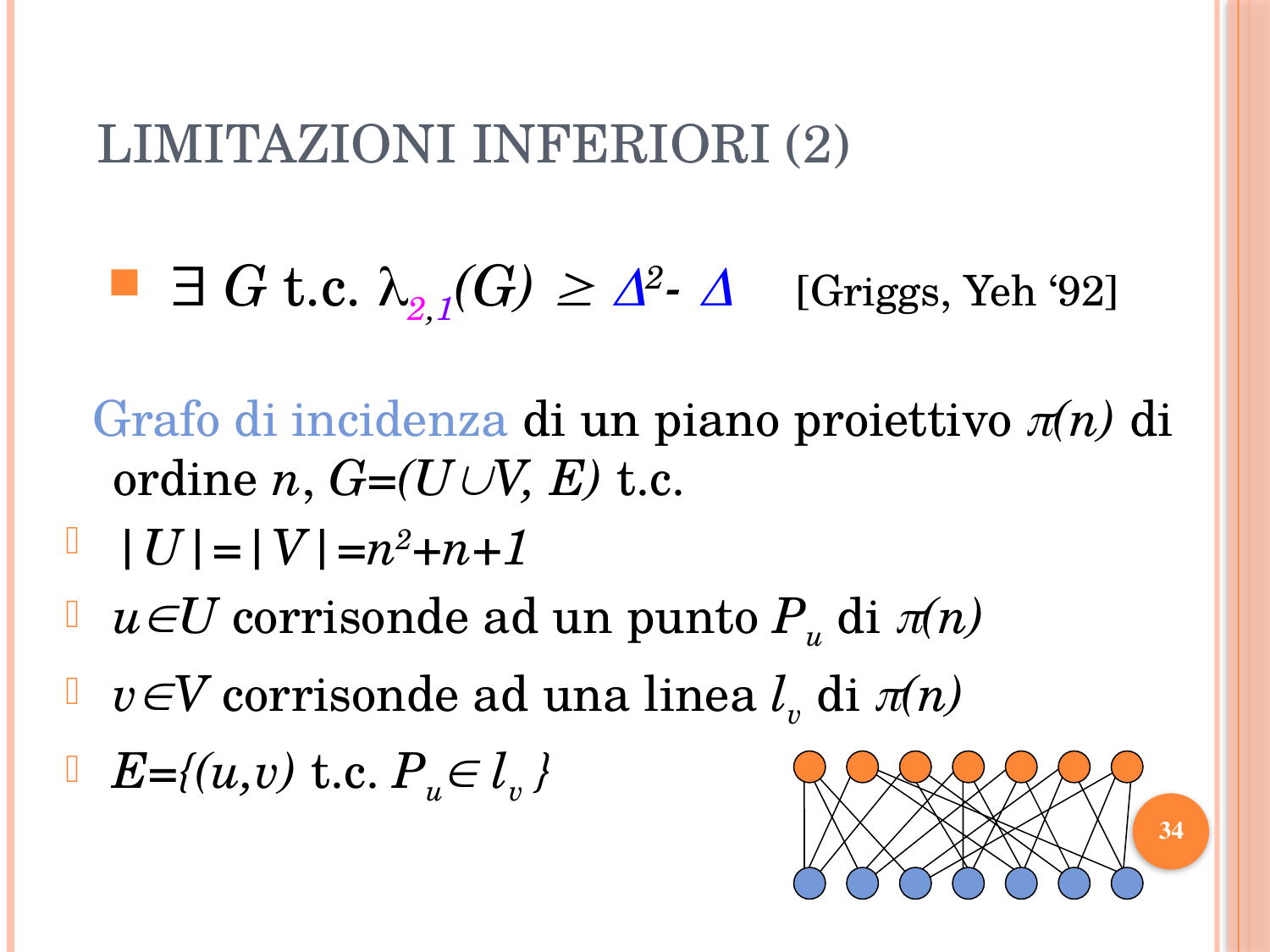

Limitazioni inferiori (2)
 ∃ G t.c. λ2,1(G) ≥ Δ2- Δ    [Griggs, Yeh ‘92]
  Grafo di incidenza di un piano proiettivo π(n) di ordine n, G=(U∪V, E) t.c.
|U|=|V|=n2+n+1
u∈U corrisonde ad un punto Pu di π(n)
v∈V corrisonde ad una linea lv di π(n)
E={(u,v) t.c. Pu∈ lv }

34